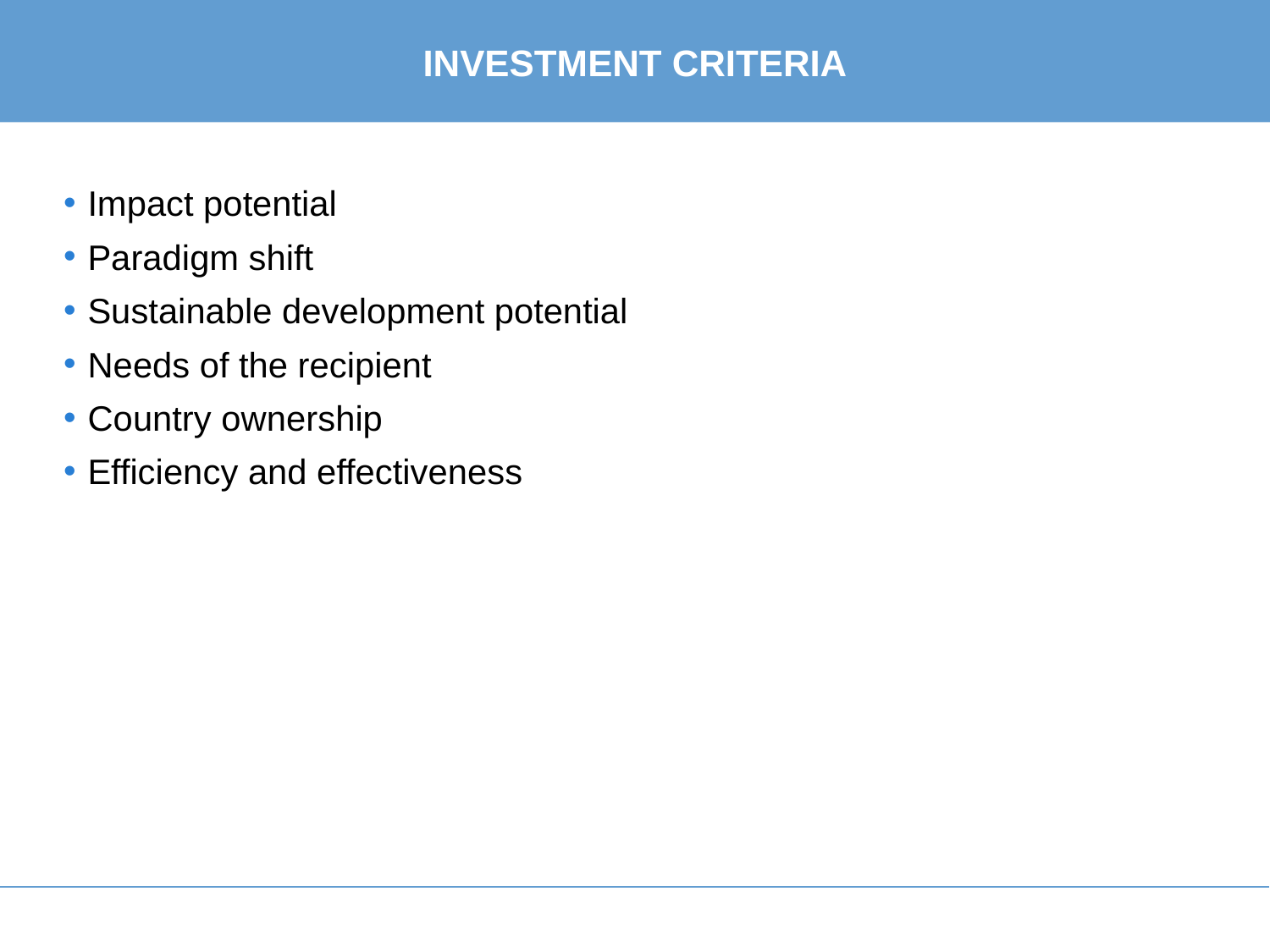

# Investment criterIA
Impact potential
Paradigm shift
Sustainable development potential
Needs of the recipient
Country ownership
Efficiency and effectiveness